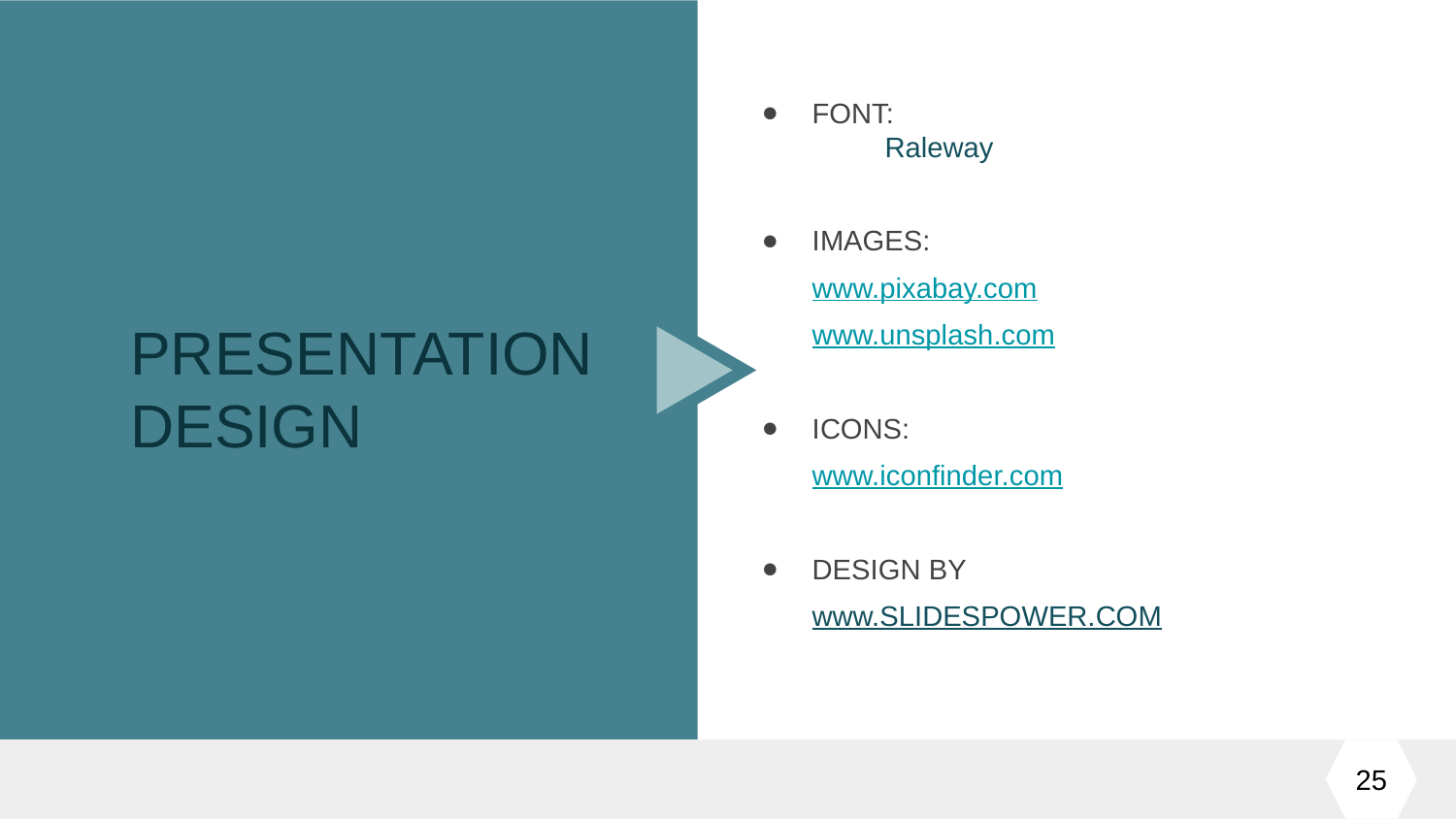

PRESENTATION DESIGN
FONT:
 	Raleway

IMAGES:
www.pixabay.com
www.unsplash.com

ICONS:
www.iconfinder.com

DESIGN BY
www.SLIDESPOWER.COM

25